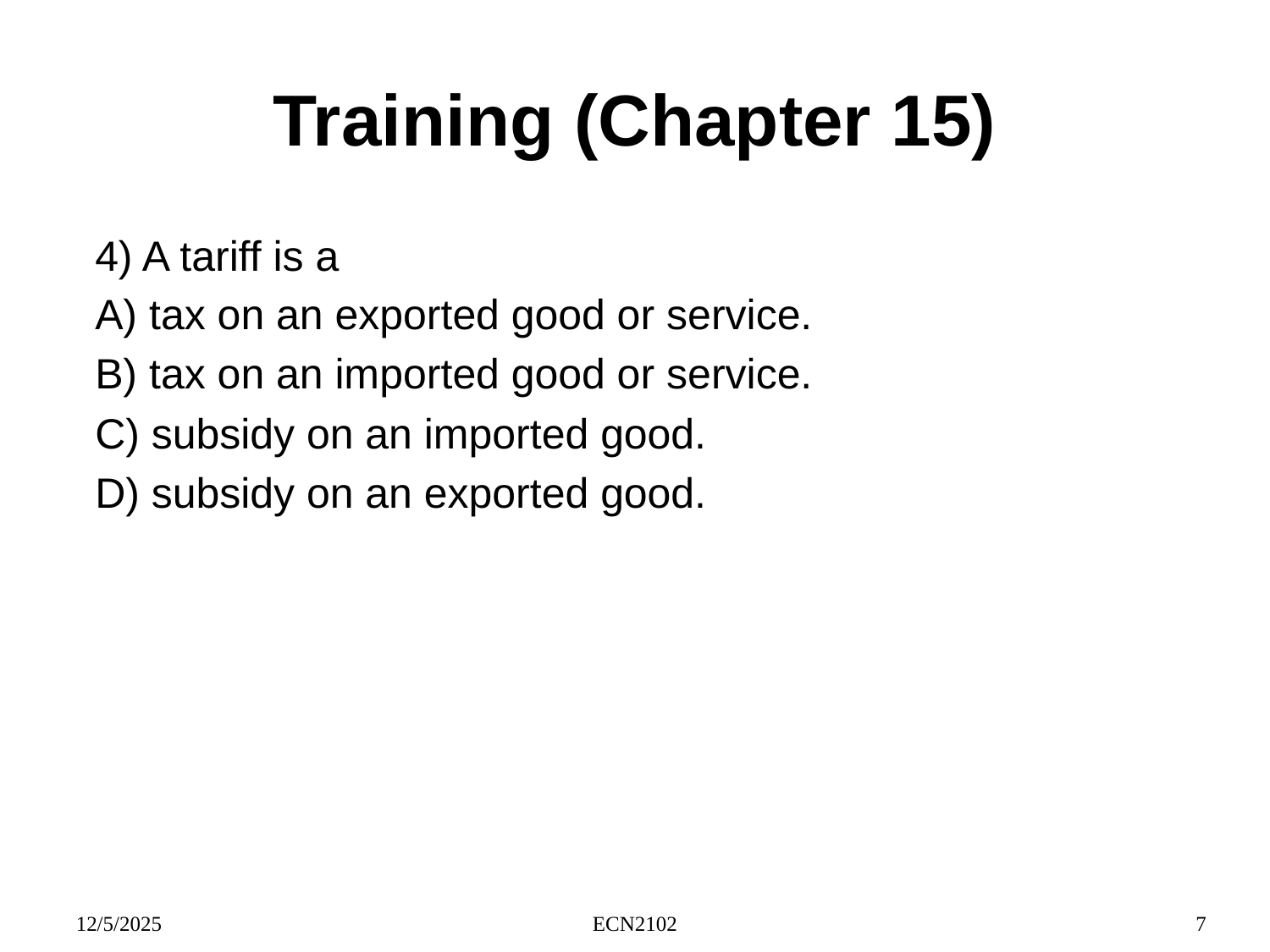

# Training (Chapter 15)
4) A tariff is a
A) tax on an exported good or service.
B) tax on an imported good or service.
C) subsidy on an imported good.
D) subsidy on an exported good.

12/5/2025
ECN2102
7